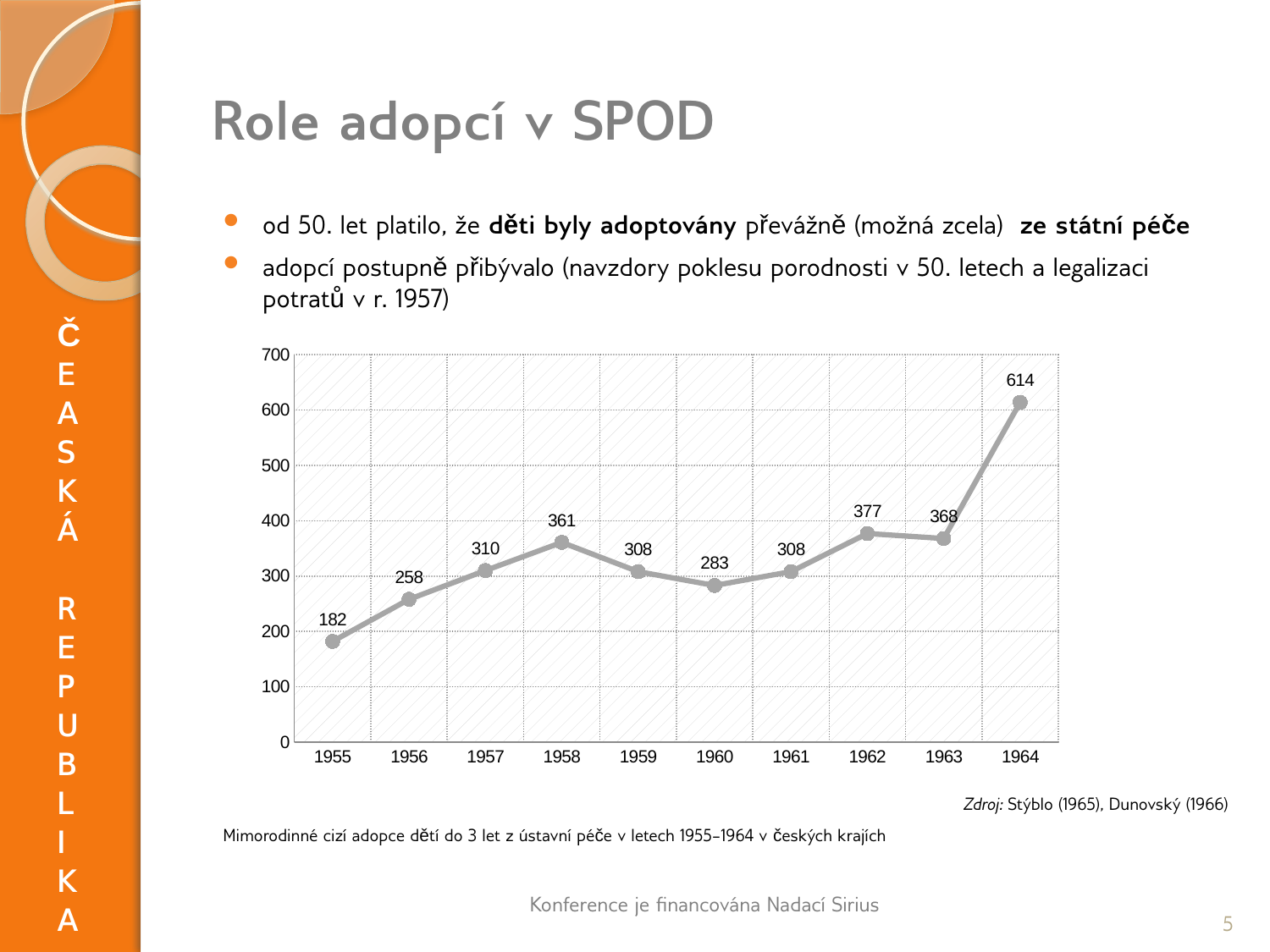

# Role adopcí v SPOD
od 50. let platilo, že děti byly adoptovány převážně (možná zcela)  ze státní péče
adopcí postupně přibývalo (navzdory poklesu porodnosti v 50. letech a legalizaci potratů v r. 1957)

Zdroj: Stýblo (1965), Dunovský (1966)
Mimorodinné cizí adopce dětí do 3 let z ústavní péče v letech 1955–1964 v českých krajích

ČEASKÁ

REPUBL I
KA

### Chart

| Category | Dunosvký |
|---|---|
| 1955 | 182.0 |
| 1956 | 258.0 |
| 1957 | 310.0 |
| 1958 | 361.0 |
| 1959 | 308.0 |
| 1960 | 283.0 |
| 1961 | 308.0 |
| 1962 | 377.0 |
| 1963 | 368.0 |
| 1964 | 614.0 |
Konference je financována Nadací Sirius
5